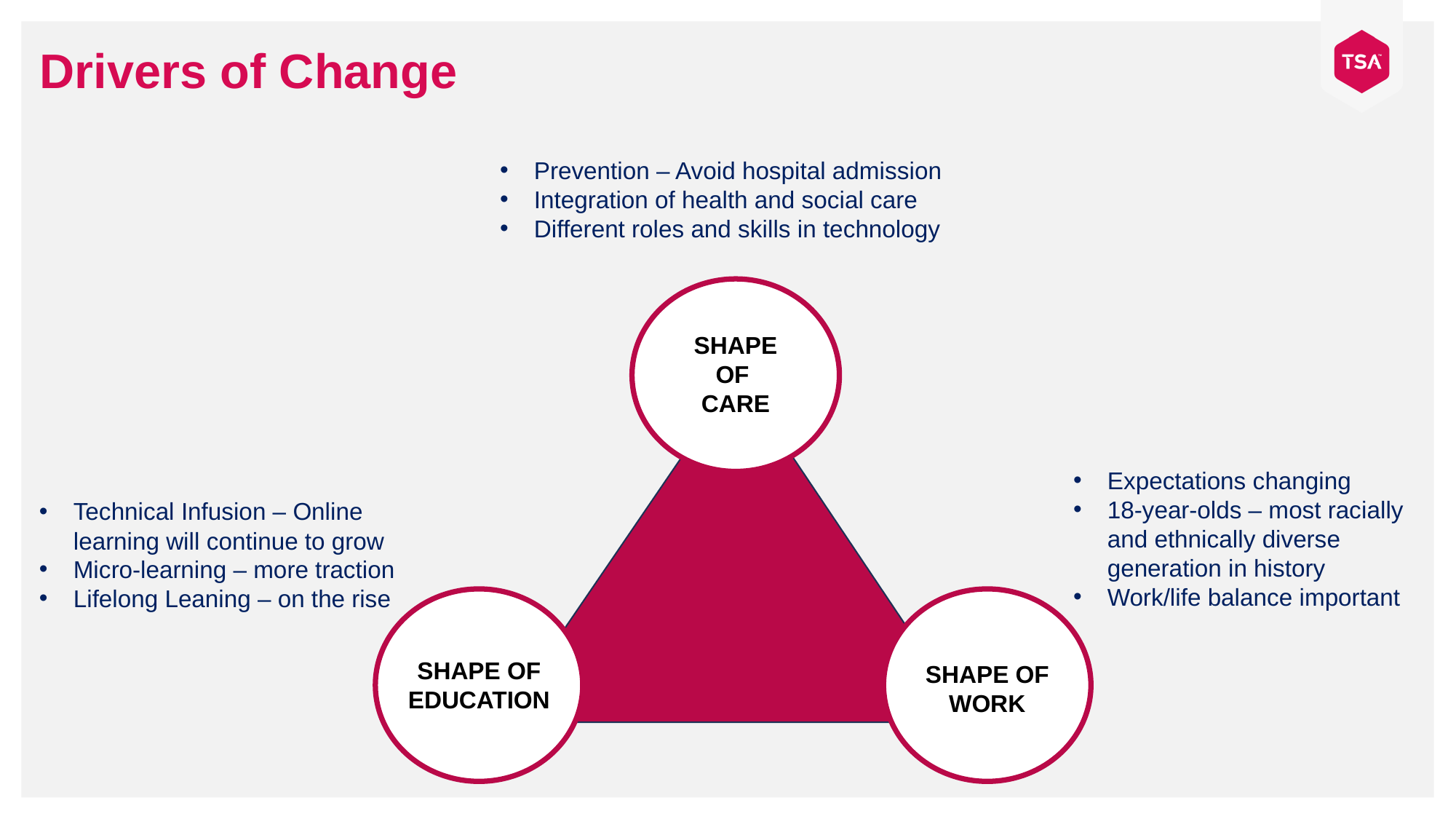

Drivers of Change
Prevention – Avoid hospital admission
Integration of health and social care
Different roles and skills in technology

SHAPE OF  CARE
SHAPE OF EDUCATION
SHAPE OF WORK
Expectations changing
18-year-olds – most racially and ethnically diverse generation in history
Work/life balance important
Technical Infusion – Online learning will continue to grow
Micro-learning – more traction
Lifelong Leaning – on the rise